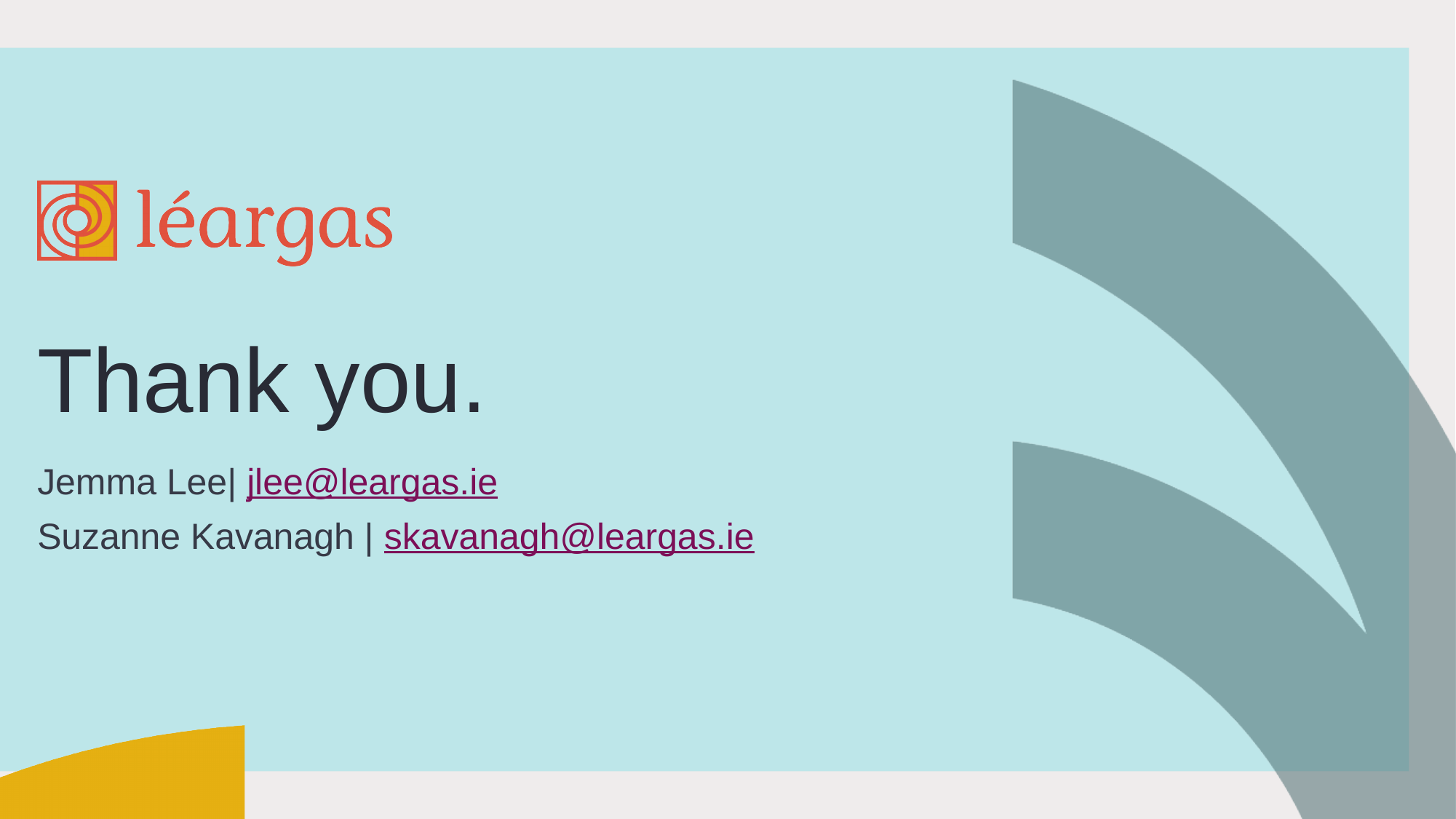

# Thank you.
Jemma Lee| jlee@leargas.ie
Suzanne Kavanagh | skavanagh@leargas.ie